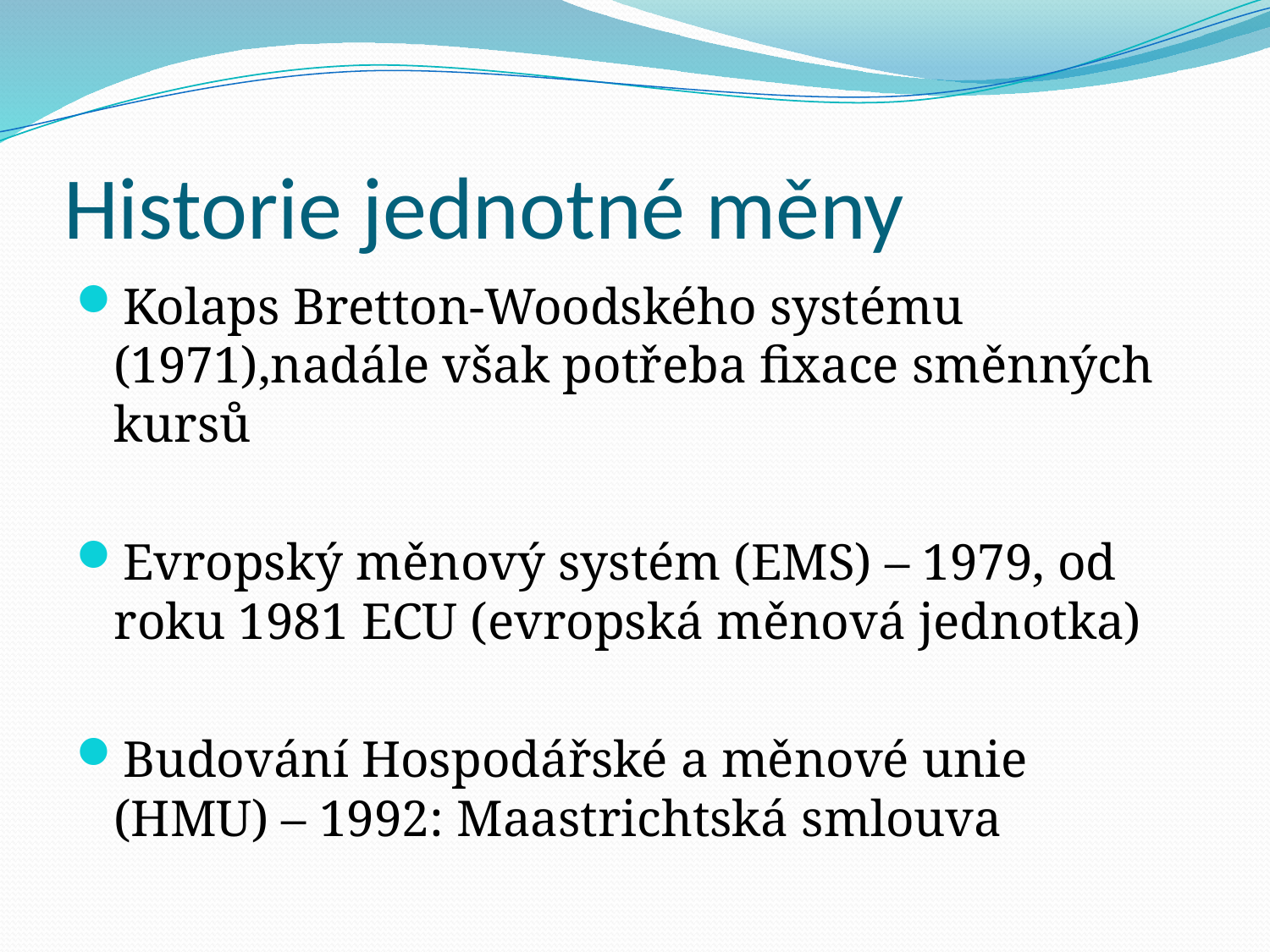

# Historie jednotné měny
Kolaps Bretton-Woodského systému (1971),nadále však potřeba fixace směnných kursů

Evropský měnový systém (EMS) – 1979, od roku 1981 ECU (evropská měnová jednotka)

Budování Hospodářské a měnové unie (HMU) – 1992: Maastrichtská smlouva